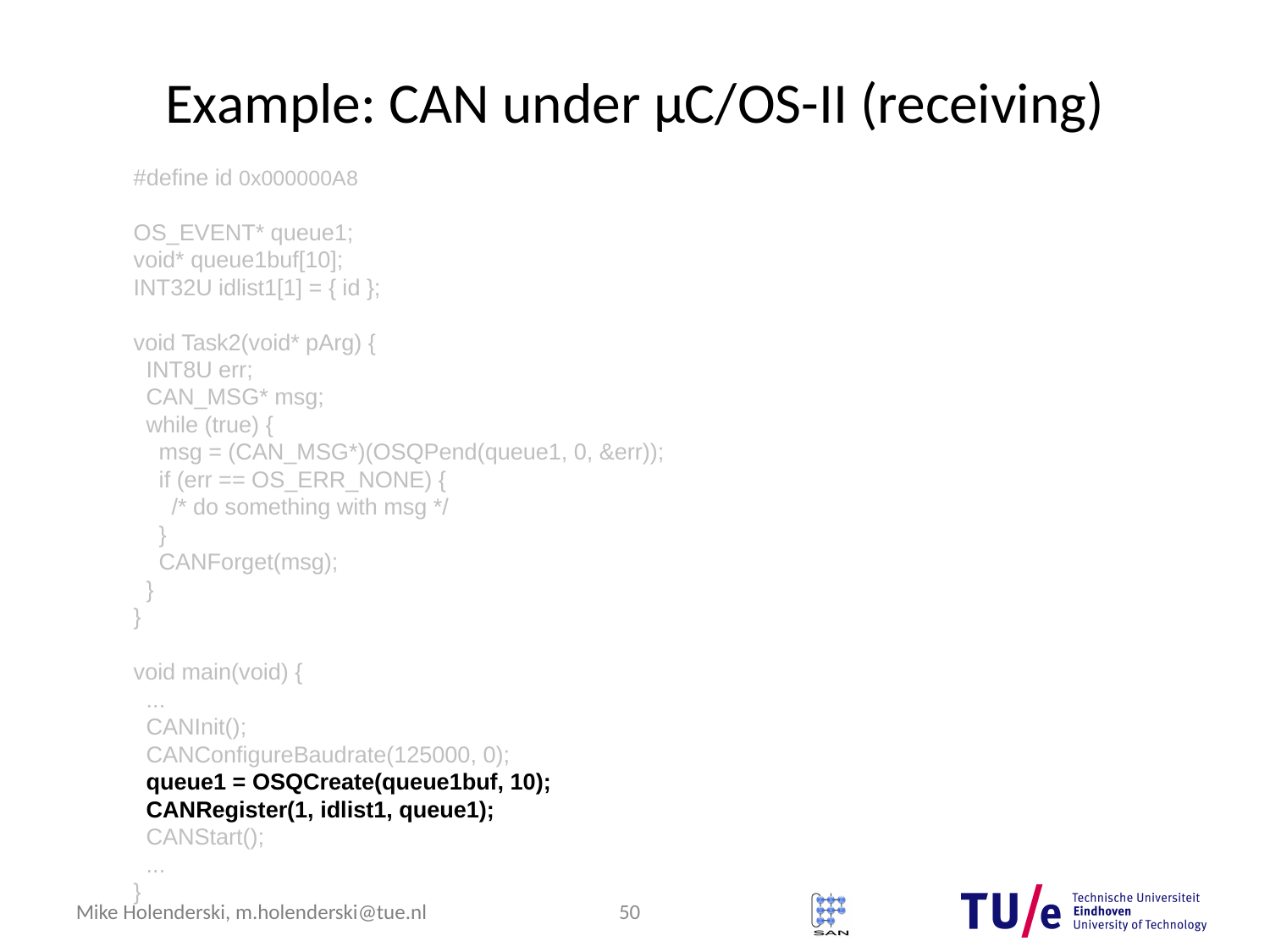

# Example: CAN under μC/OS-II (receiving)
#define id 0x000000A8

OS_EVENT* queue1;
void* queue1buf[10];
INT32U idlist1[1] = { id };

void Task2(void* pArg) {
  INT8U err;
  CAN_MSG* msg;
  while (true) {
    msg = (CAN_MSG*)(OSQPend(queue1, 0, &err));
    if (err == OS_ERR_NONE) {
      /* do something with msg */
    }
    CANForget(msg);
  }
}

void main(void) {
  ...
  CANInit();
  CANConfigureBaudrate(125000, 0);
  queue1 = OSQCreate(queue1buf, 10);
  CANRegister(1, idlist1, queue1);
  CANStart();
  ...
}

50